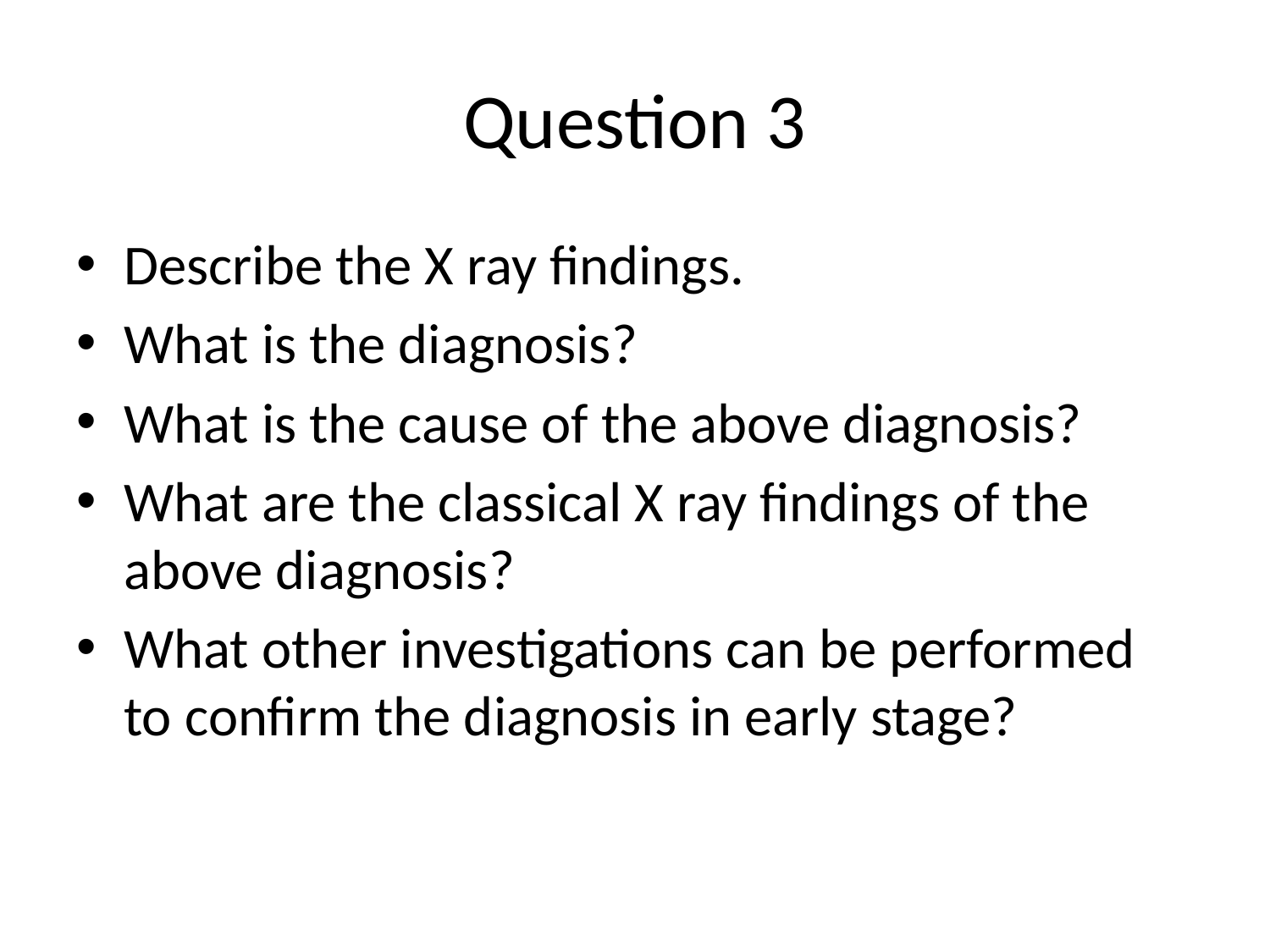

# Question 3
Describe the X ray findings.
What is the diagnosis?
What is the cause of the above diagnosis?
What are the classical X ray findings of the above diagnosis?
What other investigations can be performed to confirm the diagnosis in early stage?